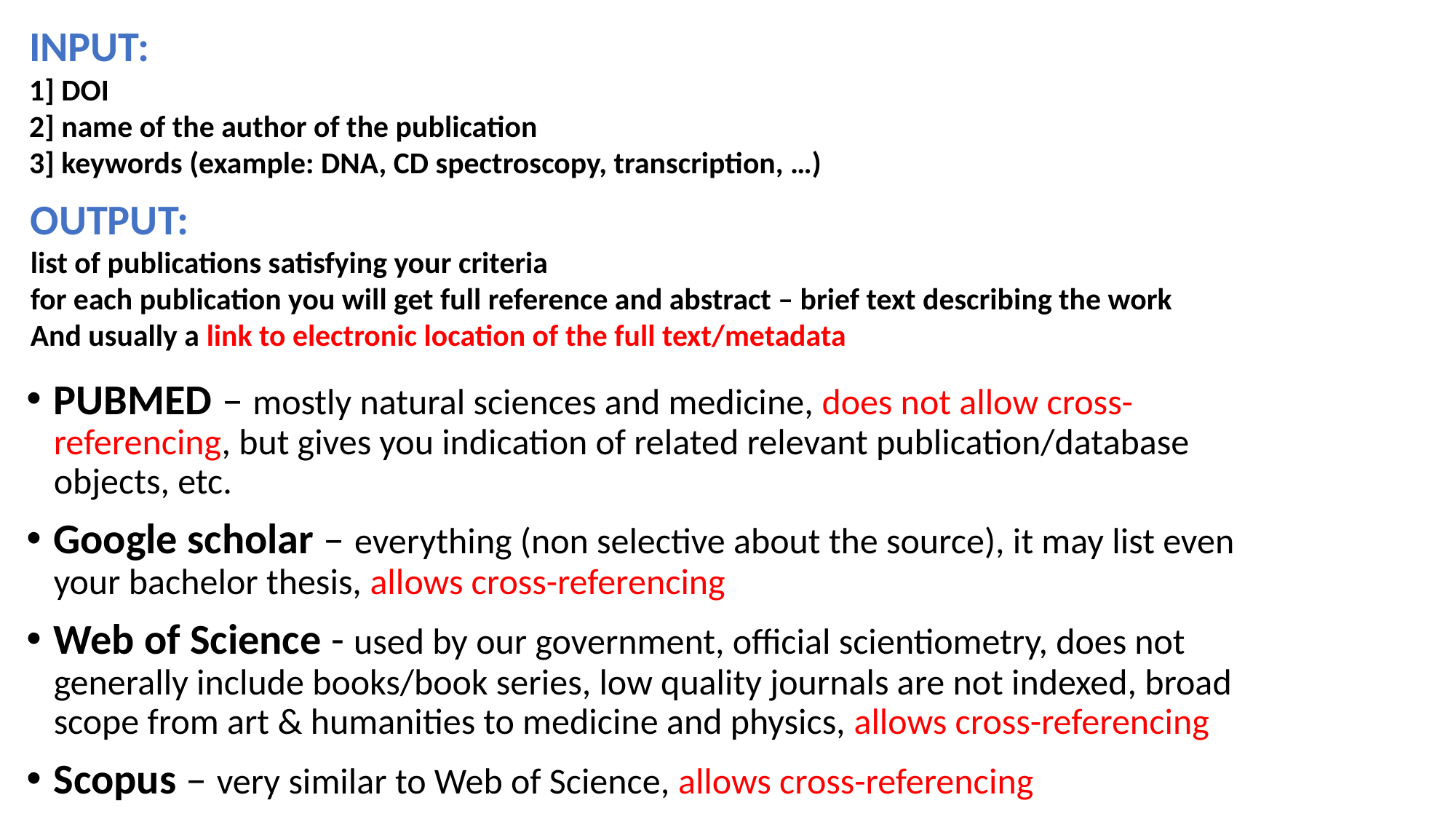

INPUT:
1] DOI
2] name of the author of the publication
3] keywords (example: DNA, CD spectroscopy, transcription, …)
OUTPUT:
list of publications satisfying your criteria
for each publication you will get full reference and abstract – brief text describing the work
And usually a link to electronic location of the full text/metadata
PUBMED – mostly natural sciences and medicine, does not allow cross-referencing, but gives you indication of related relevant publication/database objects, etc.
Google scholar – everything (non selective about the source), it may list even your bachelor thesis, allows cross-referencing
Web of Science - used by our government, official scientiometry, does not generally include books/book series, low quality journals are not indexed, broad scope from art & humanities to medicine and physics, allows cross-referencing
Scopus – very similar to Web of Science, allows cross-referencing